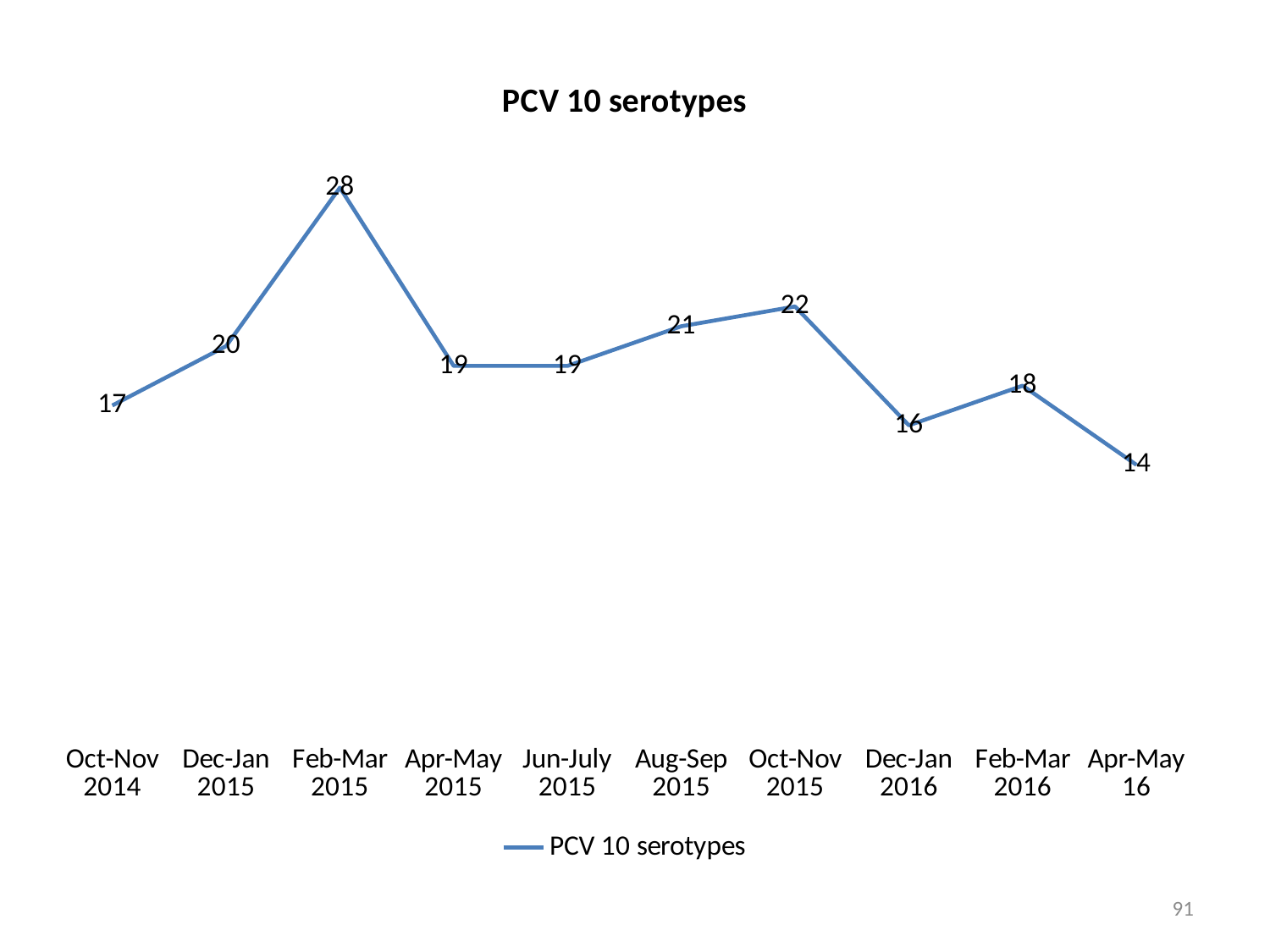

### Chart:

| Category | PCV 10 serotypes |
|---|---|
| Oct-Nov 2014 | 17.0 |
| Dec-Jan 2015 | 20.0 |
| Feb-Mar 2015 | 28.0 |
| Apr-May 2015 | 19.0 |
| Jun-July 2015 | 19.0 |
| Aug-Sep 2015 | 21.0 |
| Oct-Nov 2015 | 22.0 |
| Dec-Jan 2016 | 16.0 |
| Feb-Mar 2016 | 18.0 |
| Apr-May 16 | 14.0 |
91